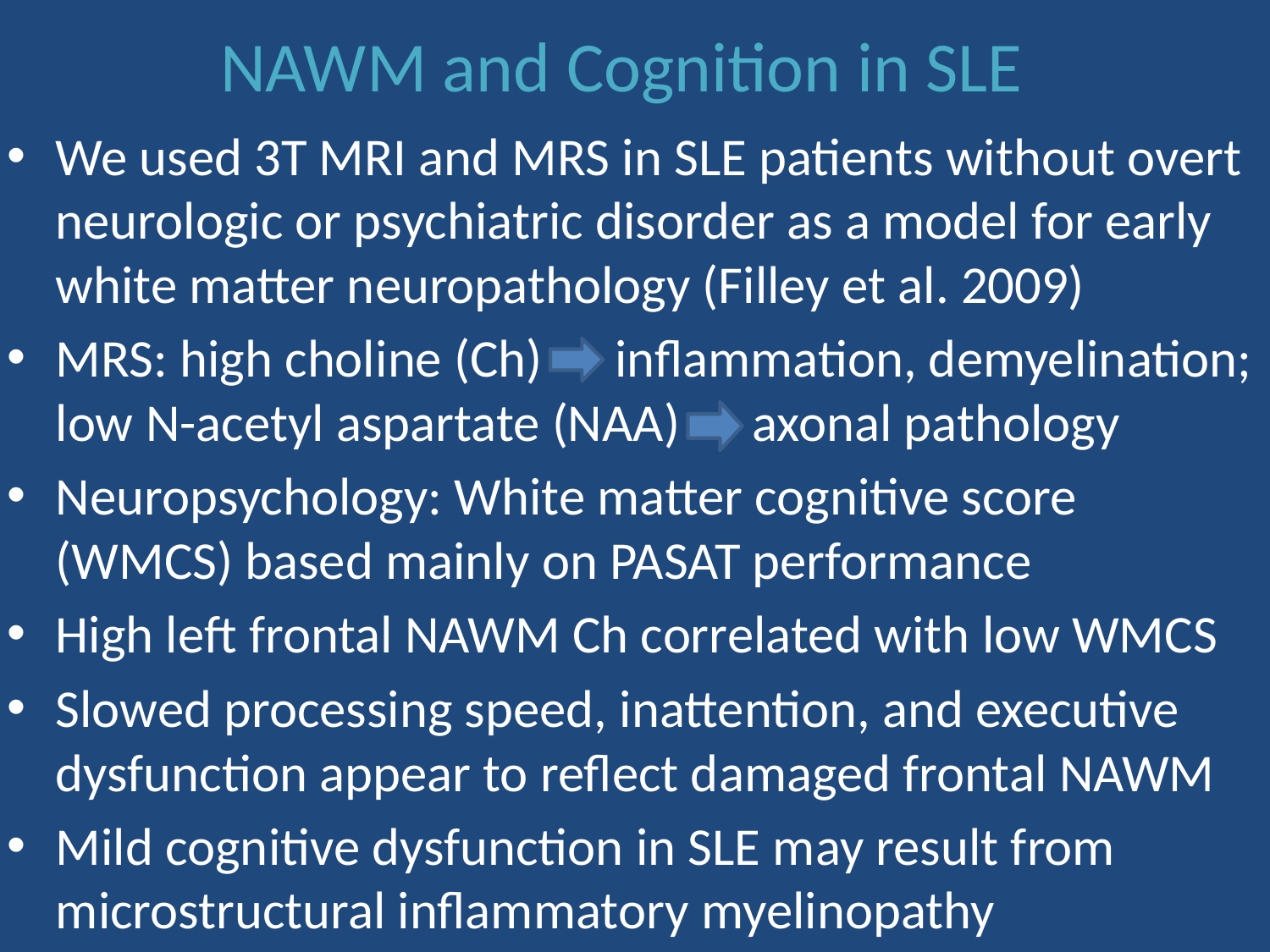

# NAWM and Cognition in SLE
We used 3T MRI and MRS in SLE patients without overt neurologic or psychiatric disorder as a model for early white matter neuropathology (Filley et al. 2009)
MRS: high choline (Ch)      inflammation, demyelination; low N-acetyl aspartate (NAA)      axonal pathology
Neuropsychology: White matter cognitive score (WMCS) based mainly on PASAT performance
High left frontal NAWM Ch correlated with low WMCS
Slowed processing speed, inattention, and executive dysfunction appear to reflect damaged frontal NAWM
Mild cognitive dysfunction in SLE may result from microstructural inflammatory myelinopathy